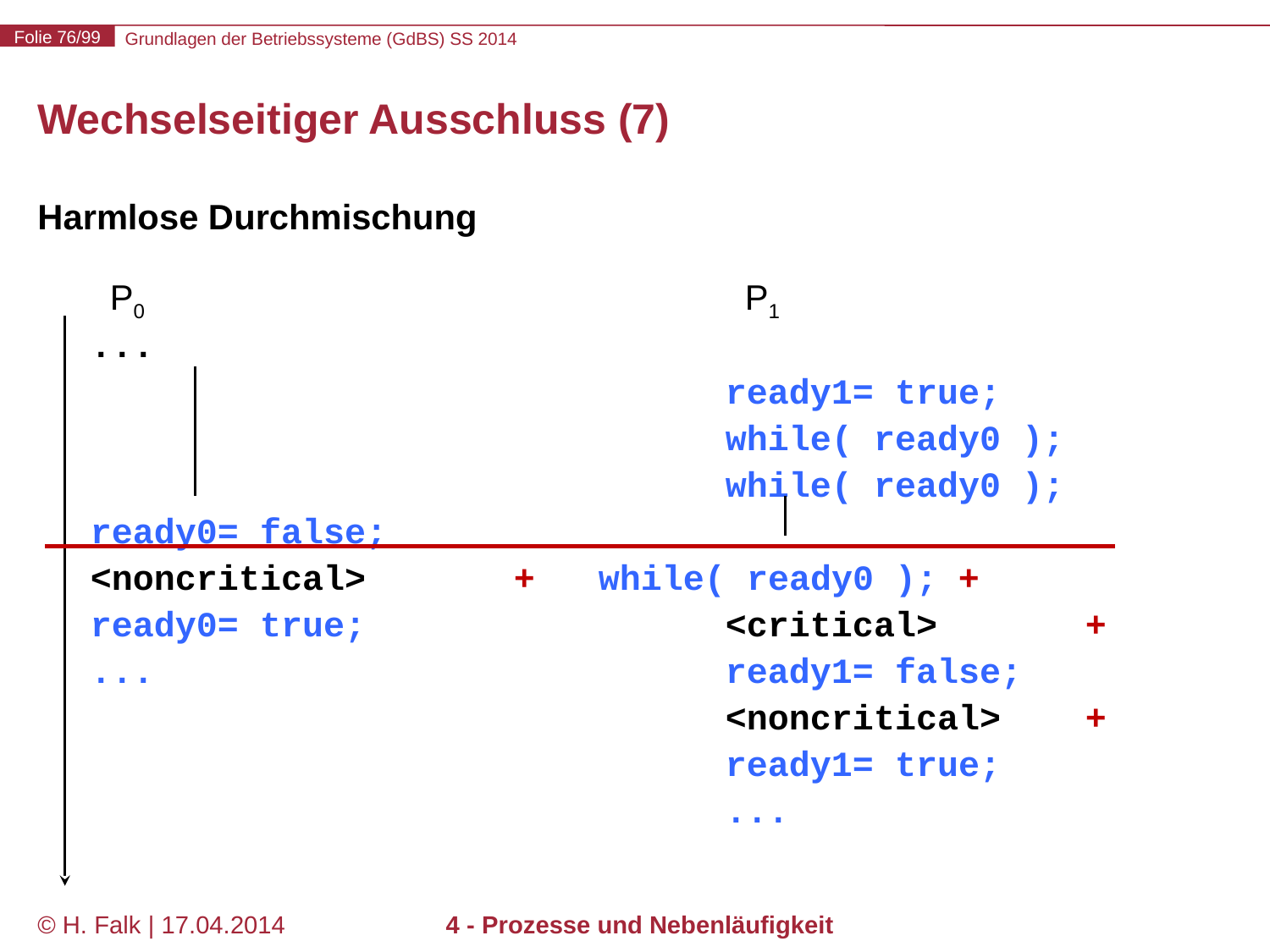

# Wechselseitiger Ausschluss (7)
Harmlose Durchmischung

	  P0					  P1
	...
						ready1= true;
						while( ready0 );
						while( ready0 );
	ready0= false;
	<noncritical>       + 	while( ready0 ); +
	ready0= true; 			<critical>       +
	...					ready1= false;
	 					<noncritical>    +
	 					ready1= true;
						...
© H. Falk | 17.04.2014
4 - Prozesse und Nebenläufigkeit